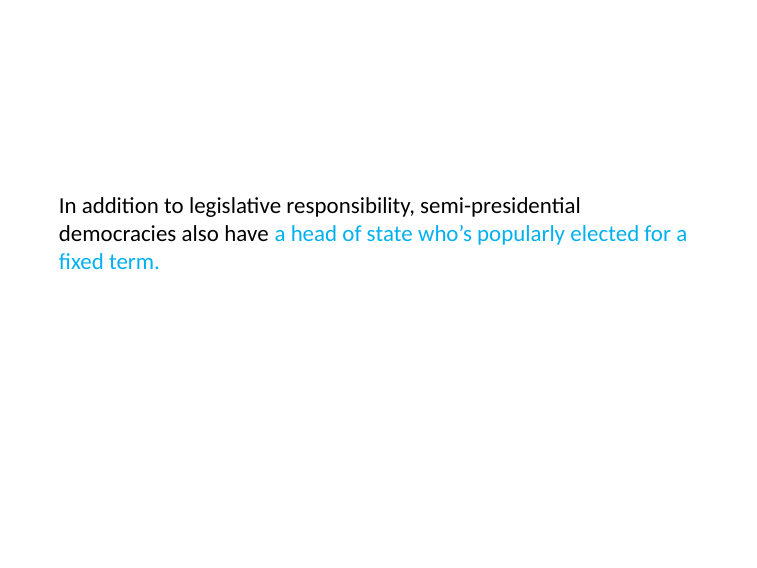

In addition to legislative responsibility, semi-presidential  democracies also have a head of state who’s popularly elected for a  fixed term.